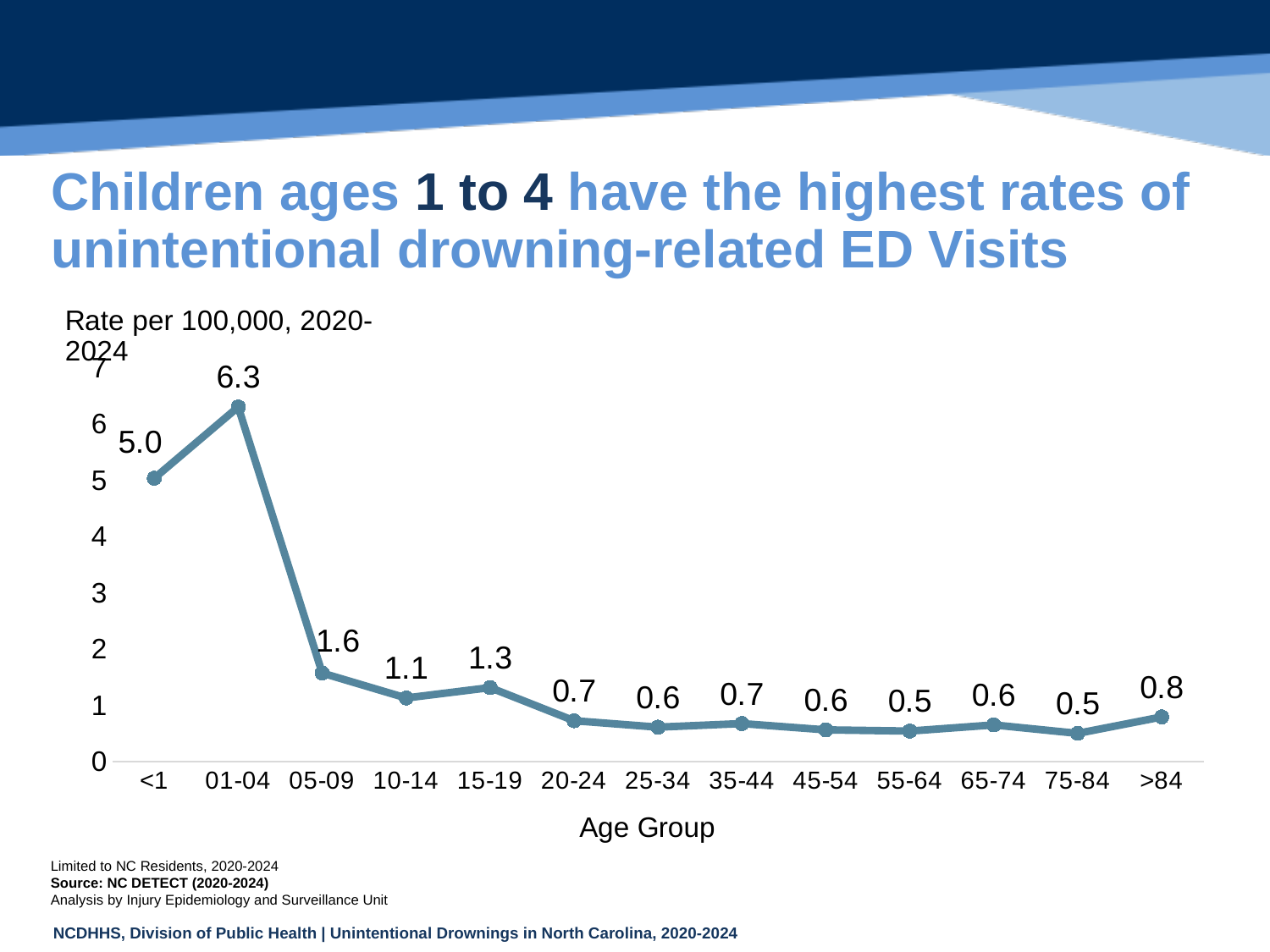

# Children ages 1 to 4 have the highest rates of unintentional drowning-related ED Visits

### Chart

| Category |  |
|---|---|
| <1 | 5.0333796963529815 |
| 01-04 | 6.298826195212563 |
| 05-09 | 1.5709487587933857 |
| 10-14 | 1.127862842380574 |
| 15-19 | 1.3124202425464304 |
| 20-24 | 0.7238678150551142 |
| 25-34 | 0.6093462919131576 |
| 35-44 | 0.6732831864209905 |
| 45-54 | 0.5617711758166378 |
| 55-64 | 0.5400517719901419 |
| 65-74 | 0.6491856597051724 |
| 75-84 | 0.49947875823872373 |
| >84 | 0.7909050439404245 |
Limited to NC Residents, 2020-2024
Source: NC DETECT (2020-2024)
Analysis by Injury Epidemiology and Surveillance Unit